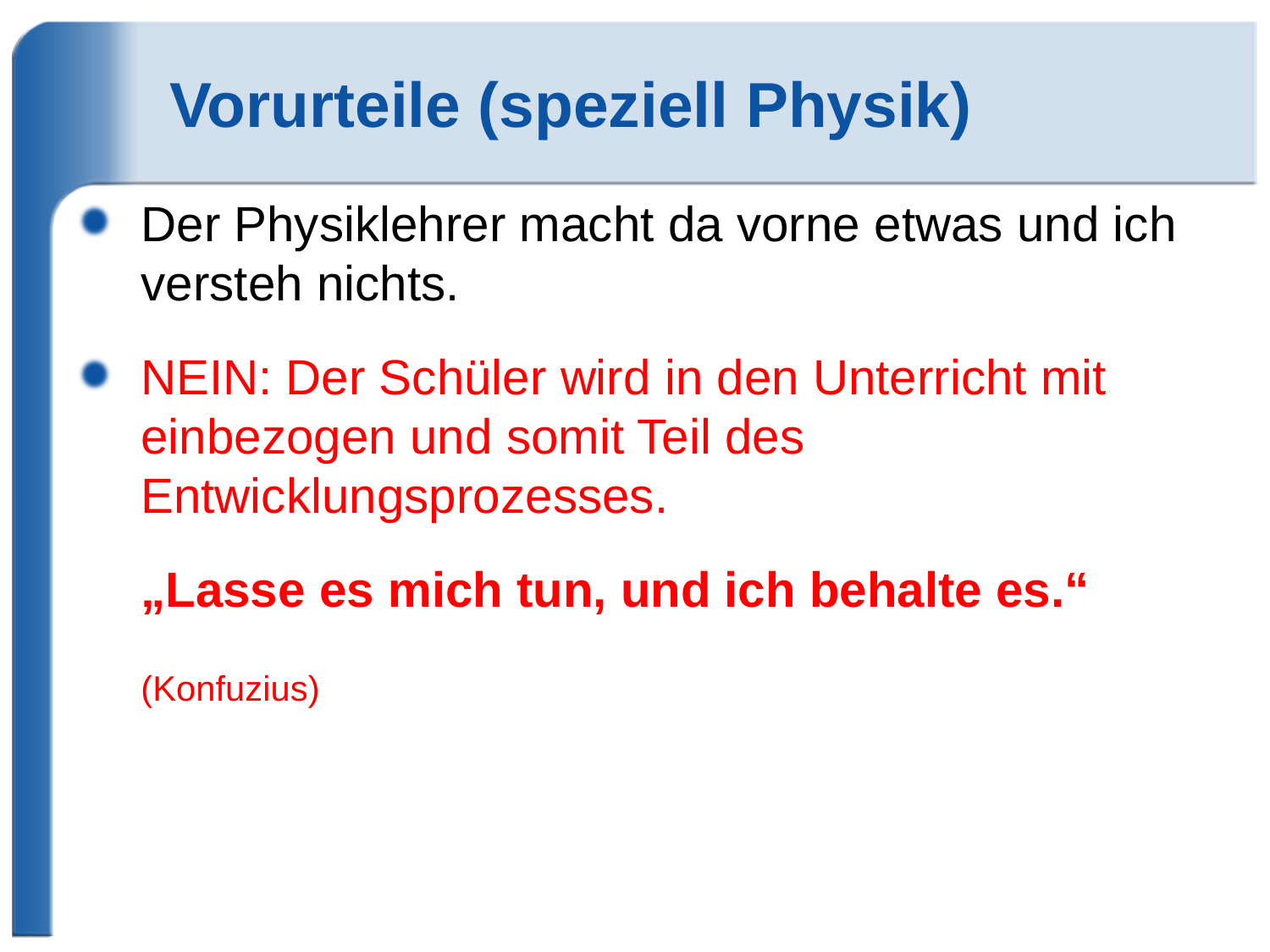

# Vorurteile (speziell Physik)
Der Physiklehrer macht da vorne etwas und ich versteh nichts.
NEIN: Der Schüler wird in den Unterricht mit einbezogen und somit Teil des Entwicklungsprozesses.
	„Lasse es mich tun, und ich behalte es.“
	(Konfuzius)